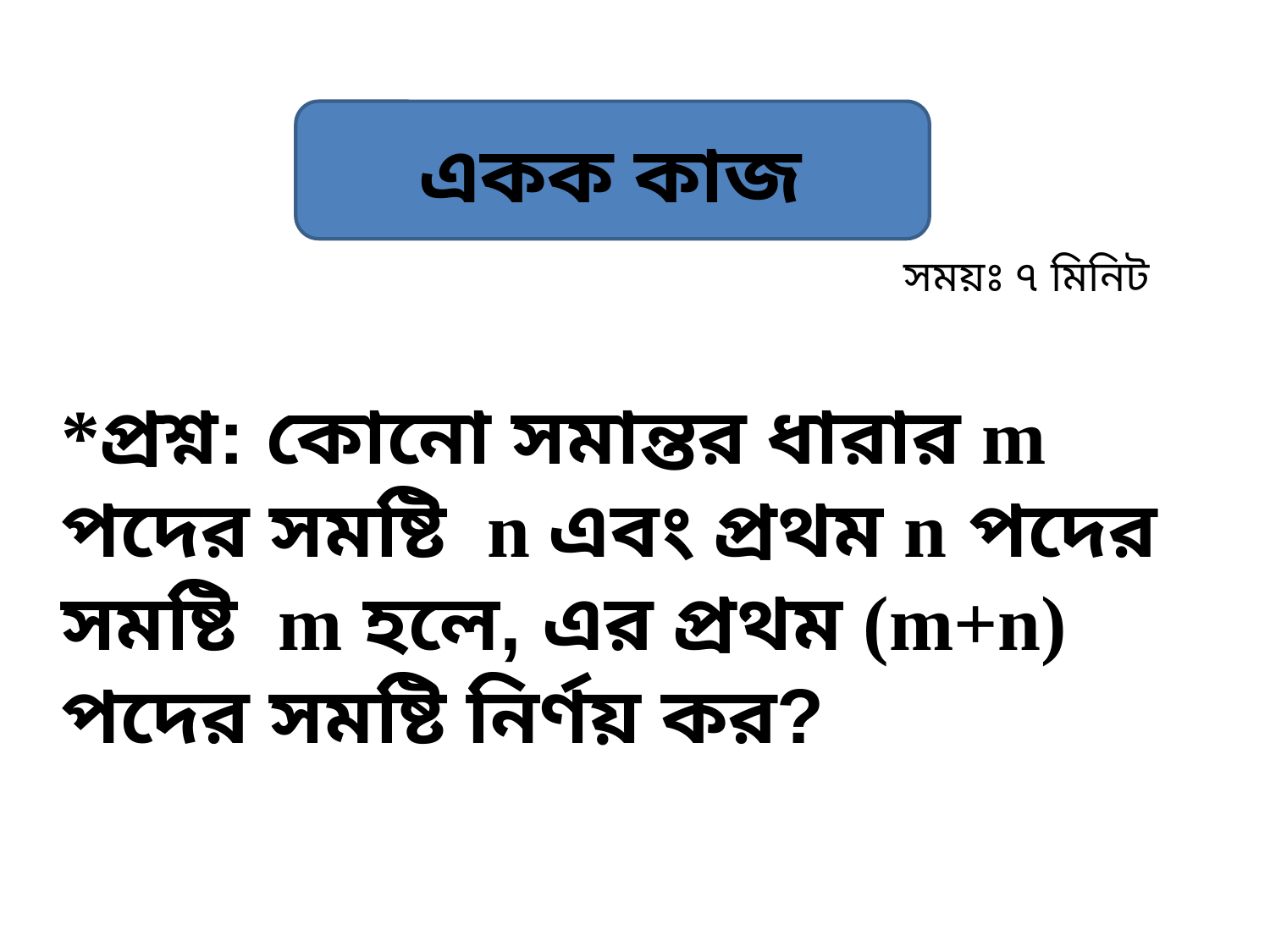

একক কাজ

সময়ঃ ৭ মিনিট

*প্রশ্ন: কোনো সমান্তর ধারার m পদের সমষ্টি  n এবং প্রথম n পদের সমষ্টি  m হলে, এর প্রথম (m+n) পদের সমষ্টি নির্ণয় কর?